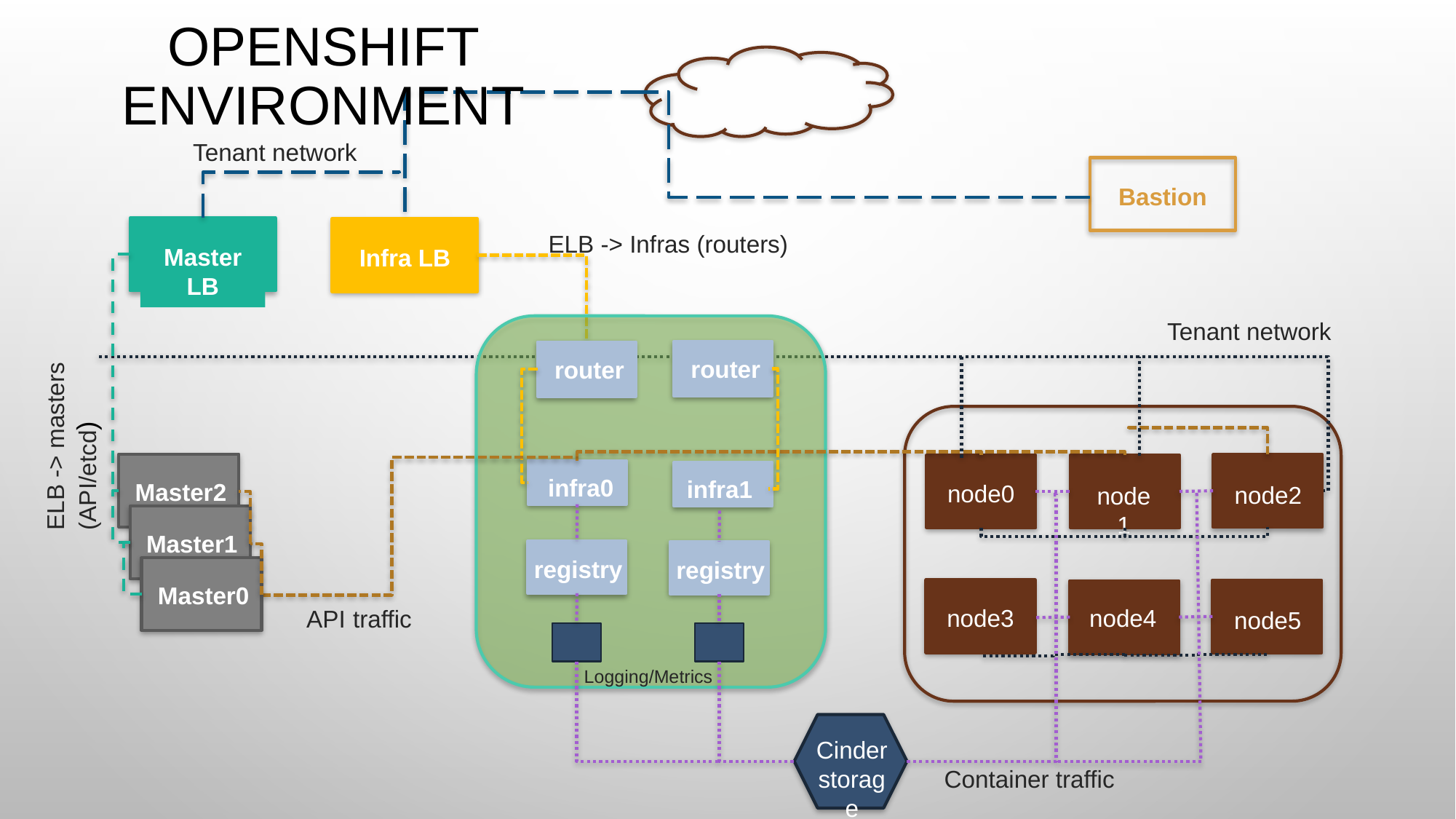

# OpenShift Environment

Tenant network

Bastion

Master LB

Infra LB
ELB -> Infras (routers)
Tenant network

router

router
ELB -> masters (API/etcd)

Master2

Master1

Master0

node2

node0

node1

infra0

infra1

registry

registry

node3

node5

node4
API traffic

Logging/Metrics

Cinder storage
Container traffic